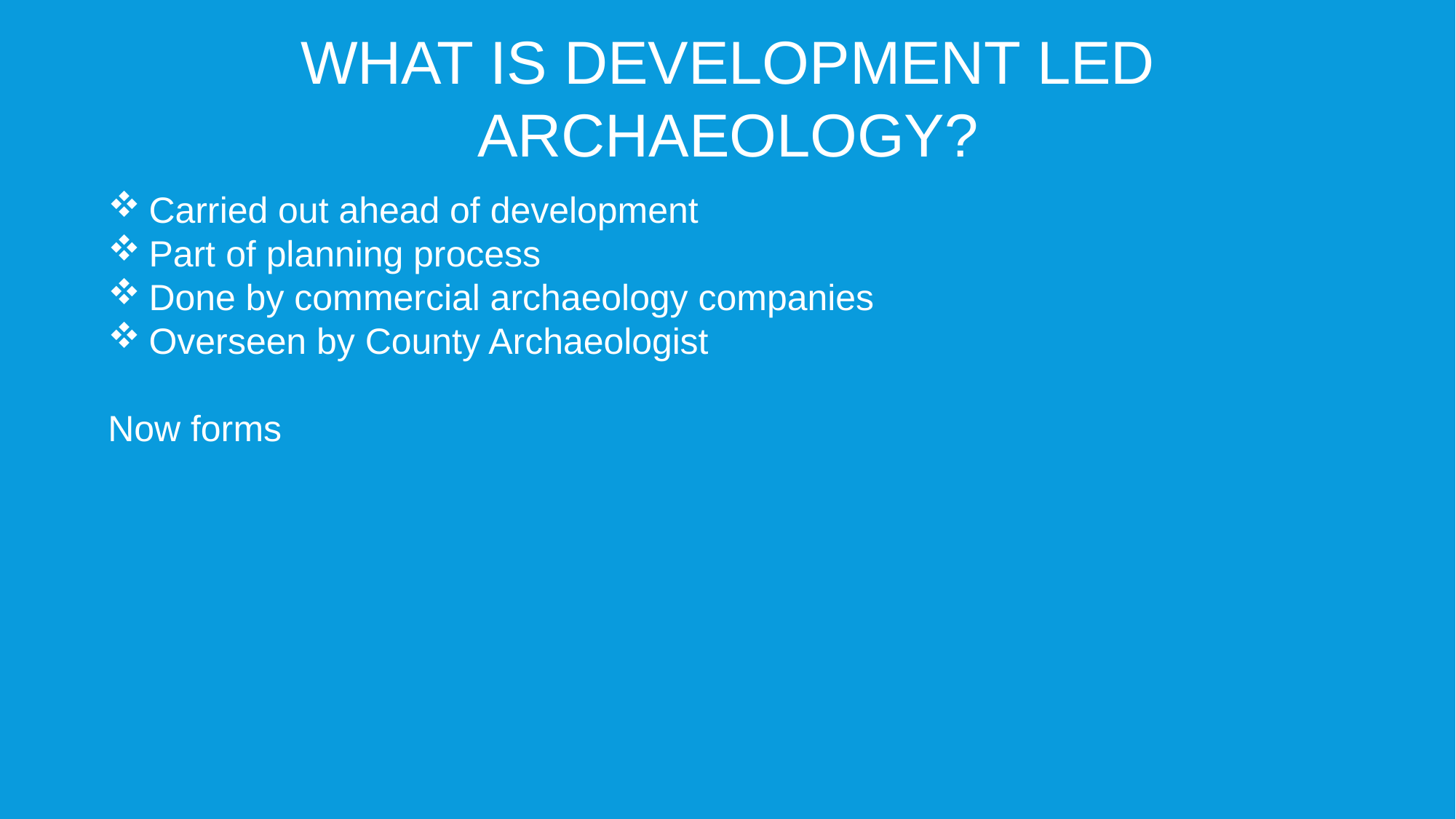

WHAT IS DEVELOPMENT LED ARCHAEOLOGY?

Carried out ahead of development
Part of planning process
Done by commercial archaeology companies
Overseen by County Archaeologist

Now forms                                                                                                                                                                                                                                                                                                                                                                                                                                                                                                                                                                                                                                                                                                                                                                                                                                                                                                                                                                                                                                                                                                                                                                                                                                                                                                                                                                                                                                                                                                                                                                                                                                                                                                                                                                                                                                                                                                                                                                                                                                                                                                                                                                                                                                                                                                                                                                                                                                                                                                                            the majority of excavations
Growth of commercial archaeology units e.g. Oxford Archaeology, Wessex Archaeology 						         Thames Valley Archaeological Services
Developer pays
BUT
Lack of synthesis